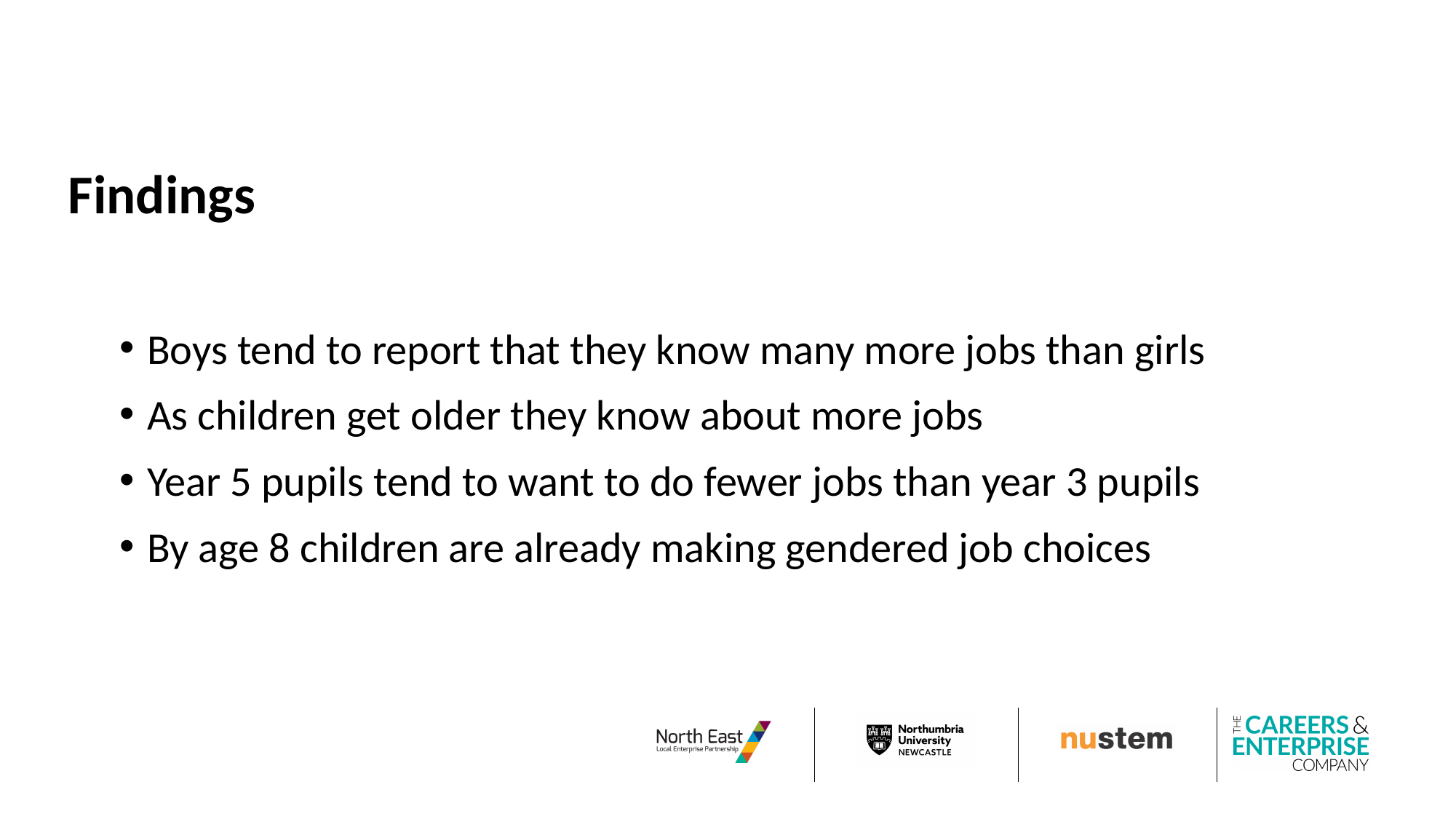

# Findings
Boys tend to report that they know many more jobs than girls
As children get older they know about more jobs
Year 5 pupils tend to want to do fewer jobs than year 3 pupils
By age 8 children are already making gendered job choices